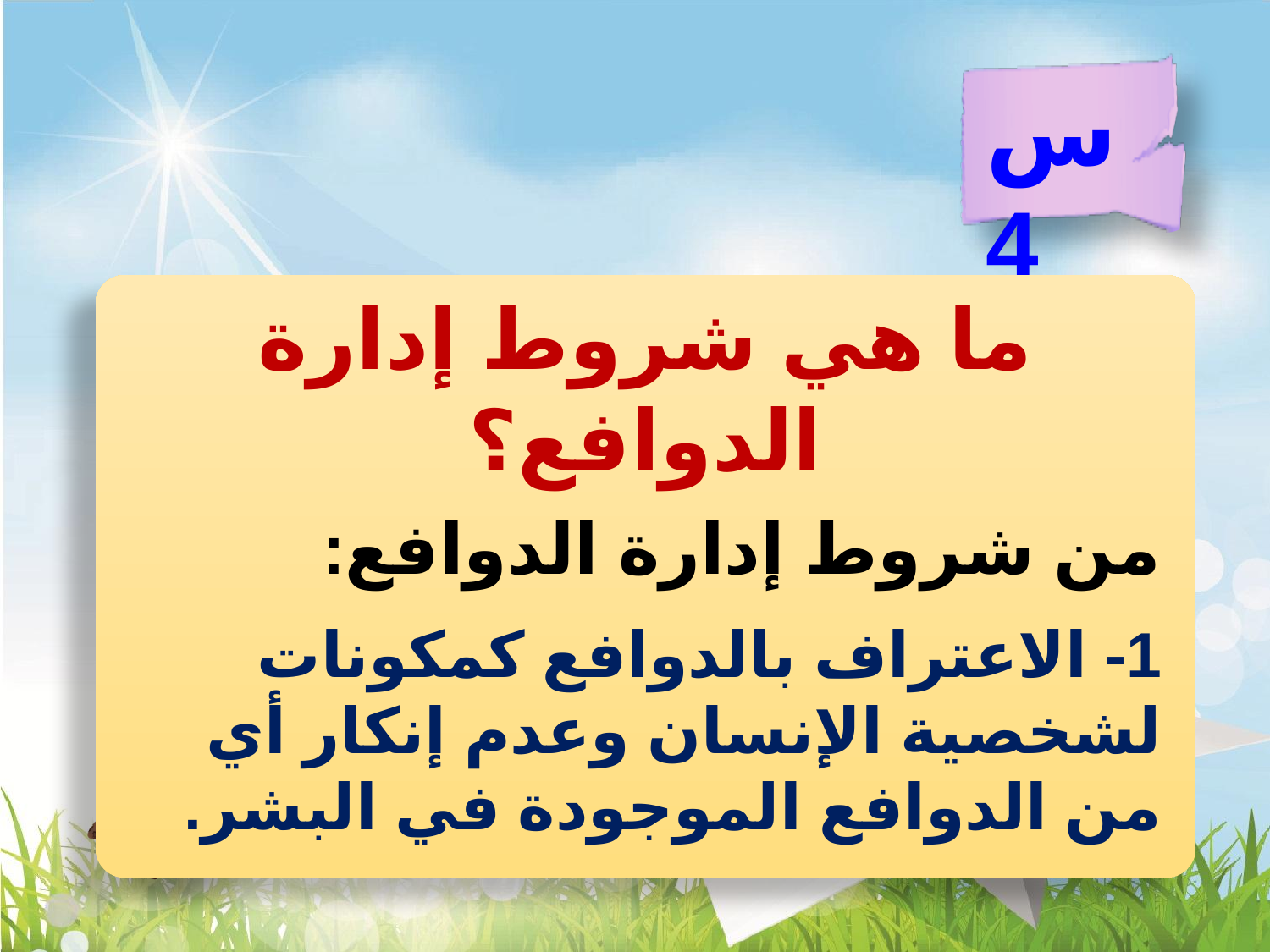

س4

ما هي شروط إدارة الدوافع؟
من شروط إدارة الدوافع:
1- الاعتراف بالدوافع كمكونات لشخصية الإنسان وعدم إنكار أي من الدوافع الموجودة في البشر.